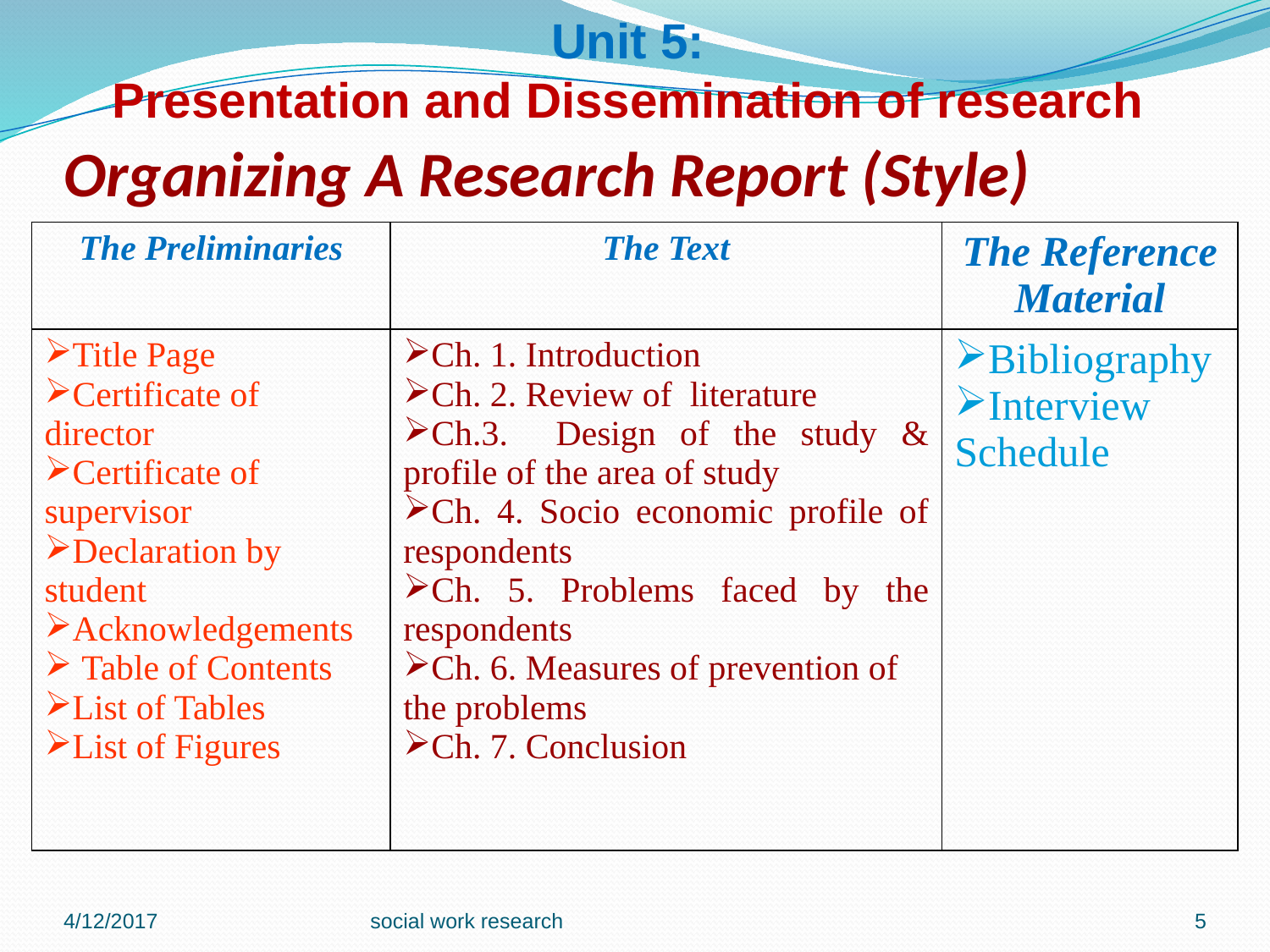

Unit 5:
Presentation and Dissemination of research
# Organizing A Research Report (Style)
| The Preliminaries | The Text | The Reference Material |
| --- | --- | --- |
| Title Page Certificate of director Certificate of supervisor Declaration by student Acknowledgements Table of Contents List of Tables List of Figures | Ch. 1. Introduction Ch. 2. Review of literature Ch.3. Design of the study & profile of the area of study Ch. 4. Socio economic profile of respondents Ch. 5. Problems faced by the respondents Ch. 6. Measures of prevention of the problems Ch. 7. Conclusion | Bibliography Interview Schedule |
4/12/2017
social work research
5